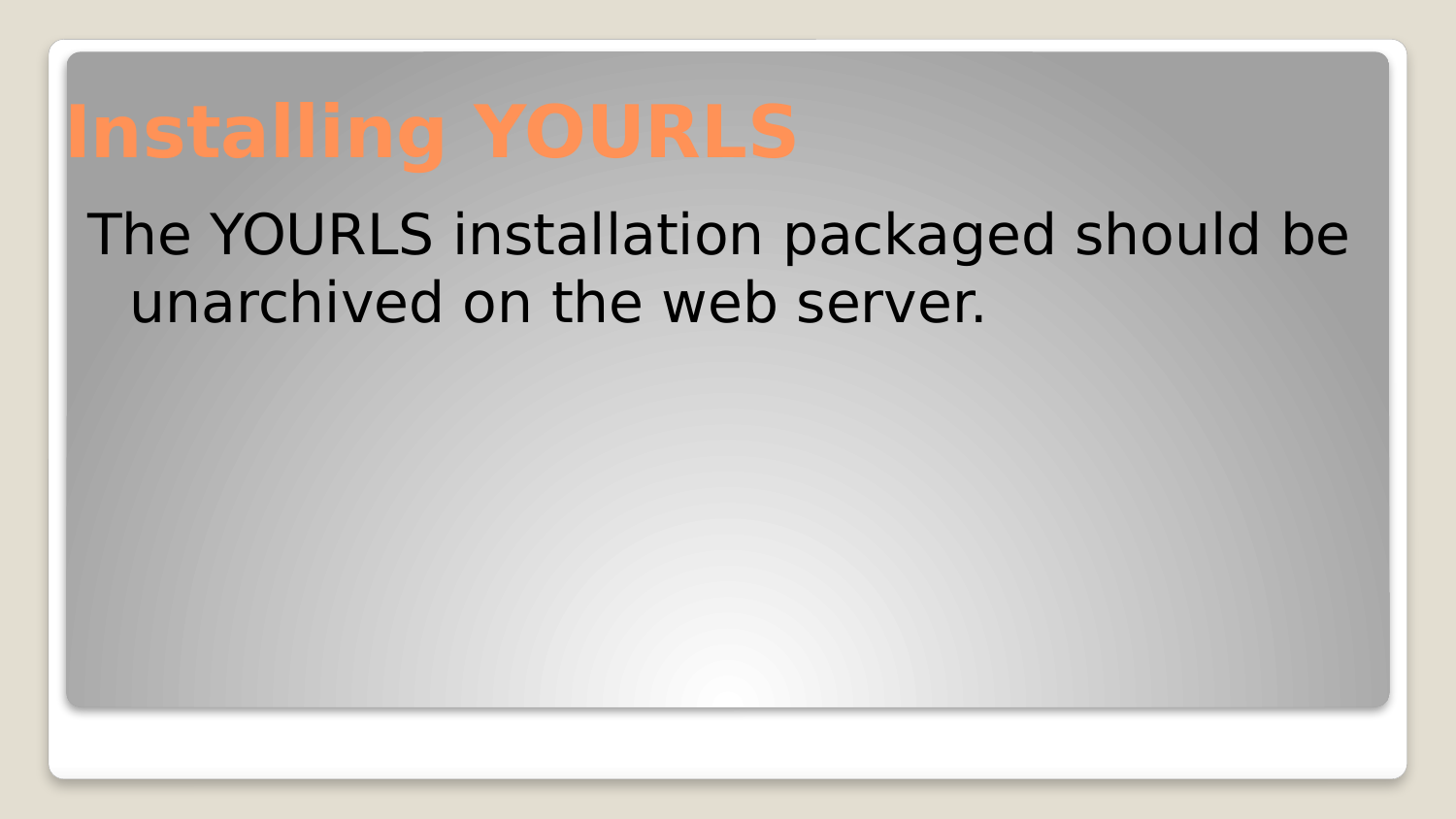

# Installing YOURLS

The YOURLS installation packaged should be unarchived on the web server.